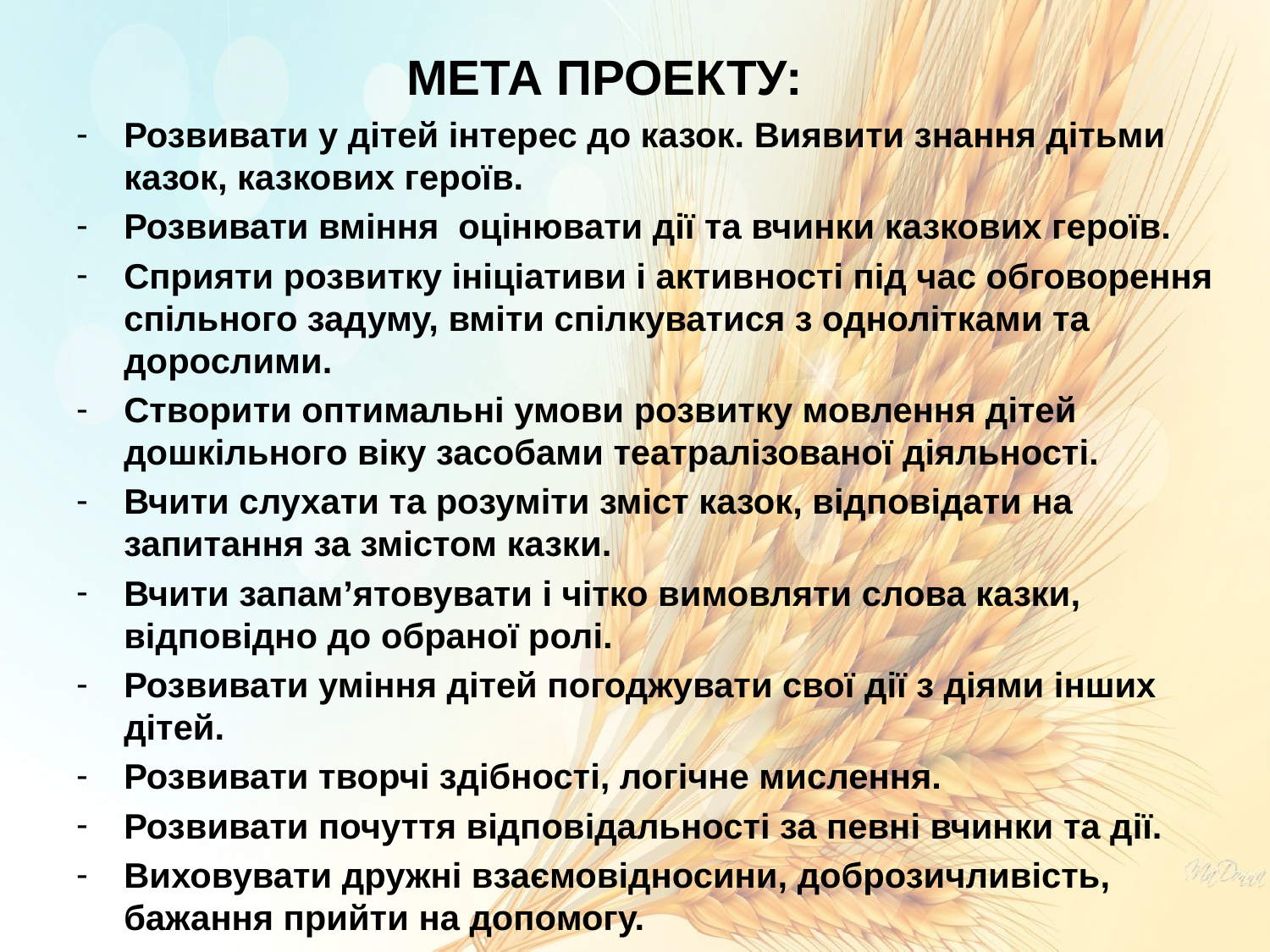

МЕТА ПРОЕКТУ:
Розвивати у дітей інтерес до казок. Виявити знання дітьми казок, казкових героїв.
Розвивати вміння  оцінювати дії та вчинки казкових героїв.
Сприяти розвитку ініціативи і активності під час обговорення спільного задуму, вміти спілкуватися з однолітками та дорослими.
Створити оптимальні умови розвитку мовлення дітей дошкільного віку засобами театралізованої діяльності.
Вчити слухати та розуміти зміст казок, відповідати на запитання за змістом казки.
Вчити запам’ятовувати і чітко вимовляти слова казки, відповідно до обраної ролі.
Розвивати уміння дітей погоджувати свої дії з діями інших дітей.
Розвивати творчі здібності, логічне мислення.
Розвивати почуття відповідальності за певні вчинки та дії.
Виховувати дружні взаємовідносини, доброзичливість, бажання прийти на допомогу.
Сприяти створенню у дітей радісного емоційного настрою.